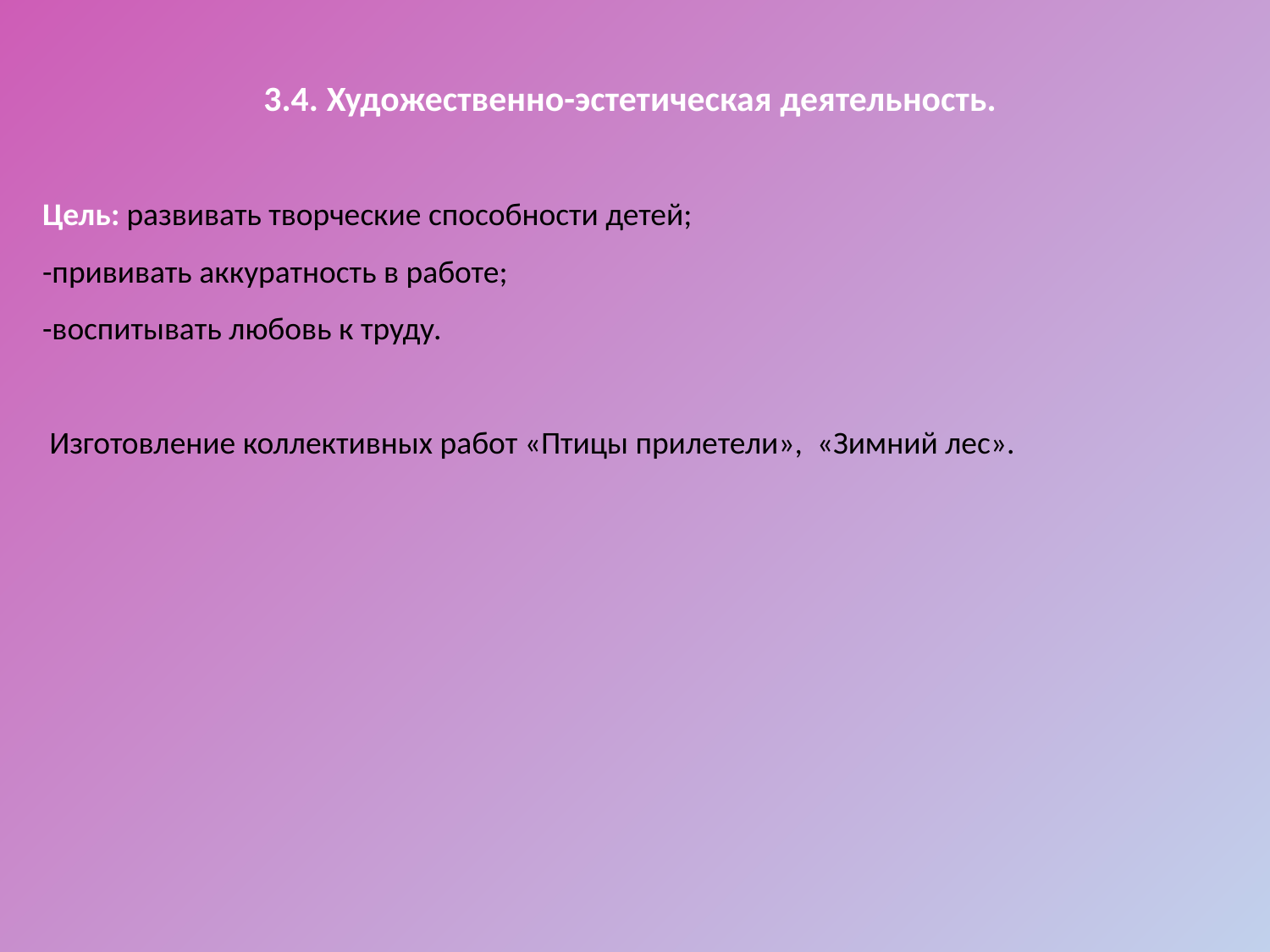

3.4. Художественно-эстетическая деятельность.

Цель: развивать творческие способности детей;
-прививать аккуратность в работе;
-воспитывать любовь к труду.

 Изготовление коллективных работ «Птицы прилетели»,  «Зимний лес».